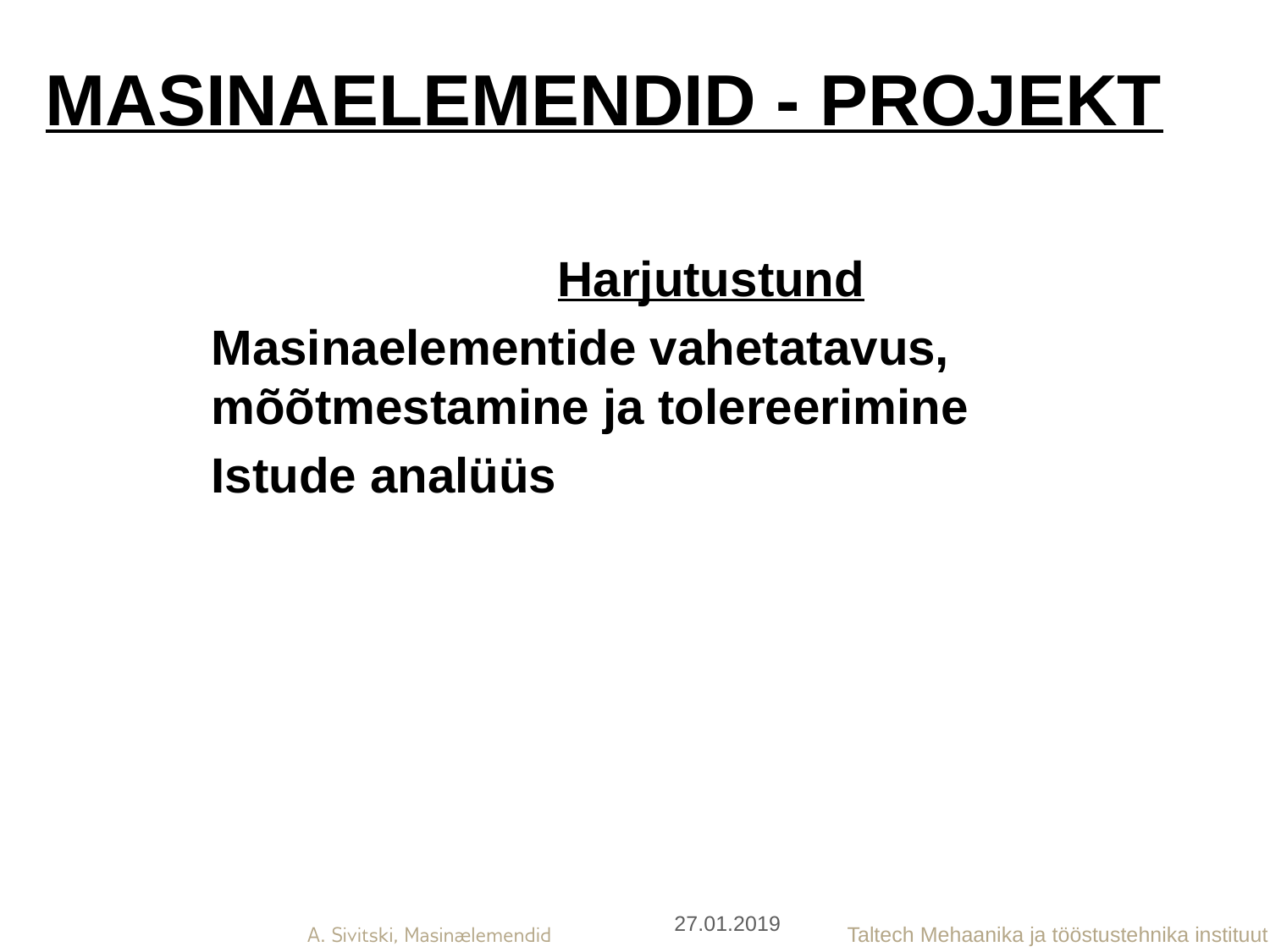

MASINAELEMENDID - PROJEKT

Harjutustund
Masinaelementide vahetatavus, mõõtmestamine ja tolereerimine
Istude analüüs
27.01.2019
A. Sivitski, Masinaelemendid			Taltech Mehaanika ja tööstustehnika instituut